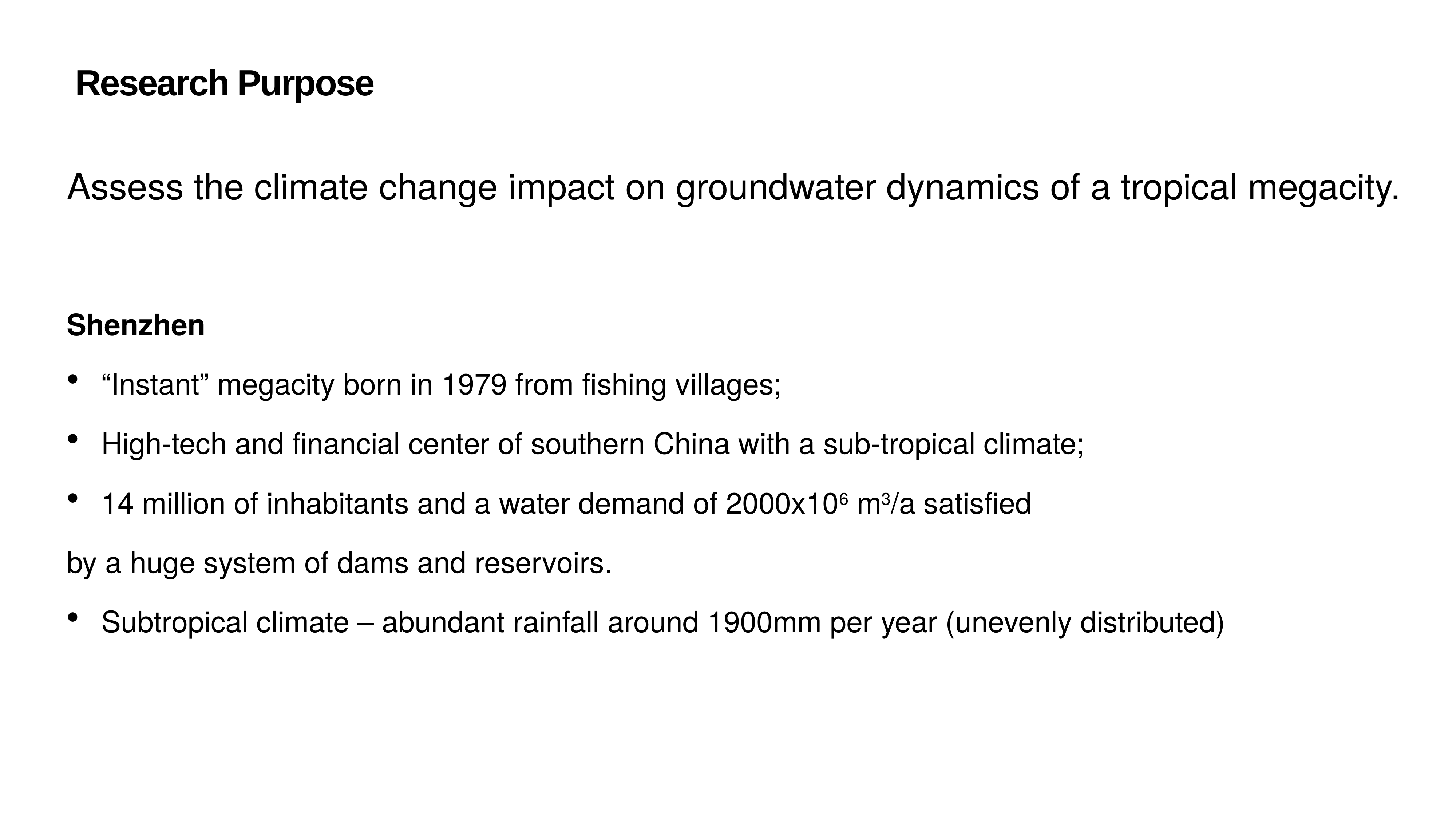

# Research Purpose
Assess the climate change impact on groundwater dynamics of a tropical megacity.
Shenzhen
“Instant” megacity born in 1979 from fishing villages;
High-tech and financial center of southern China with a sub-tropical climate;
14 million of inhabitants and a water demand of 2000x106 m3/a satisfied
by a huge system of dams and reservoirs.
Subtropical climate – abundant rainfall around 1900mm per year (unevenly distributed)